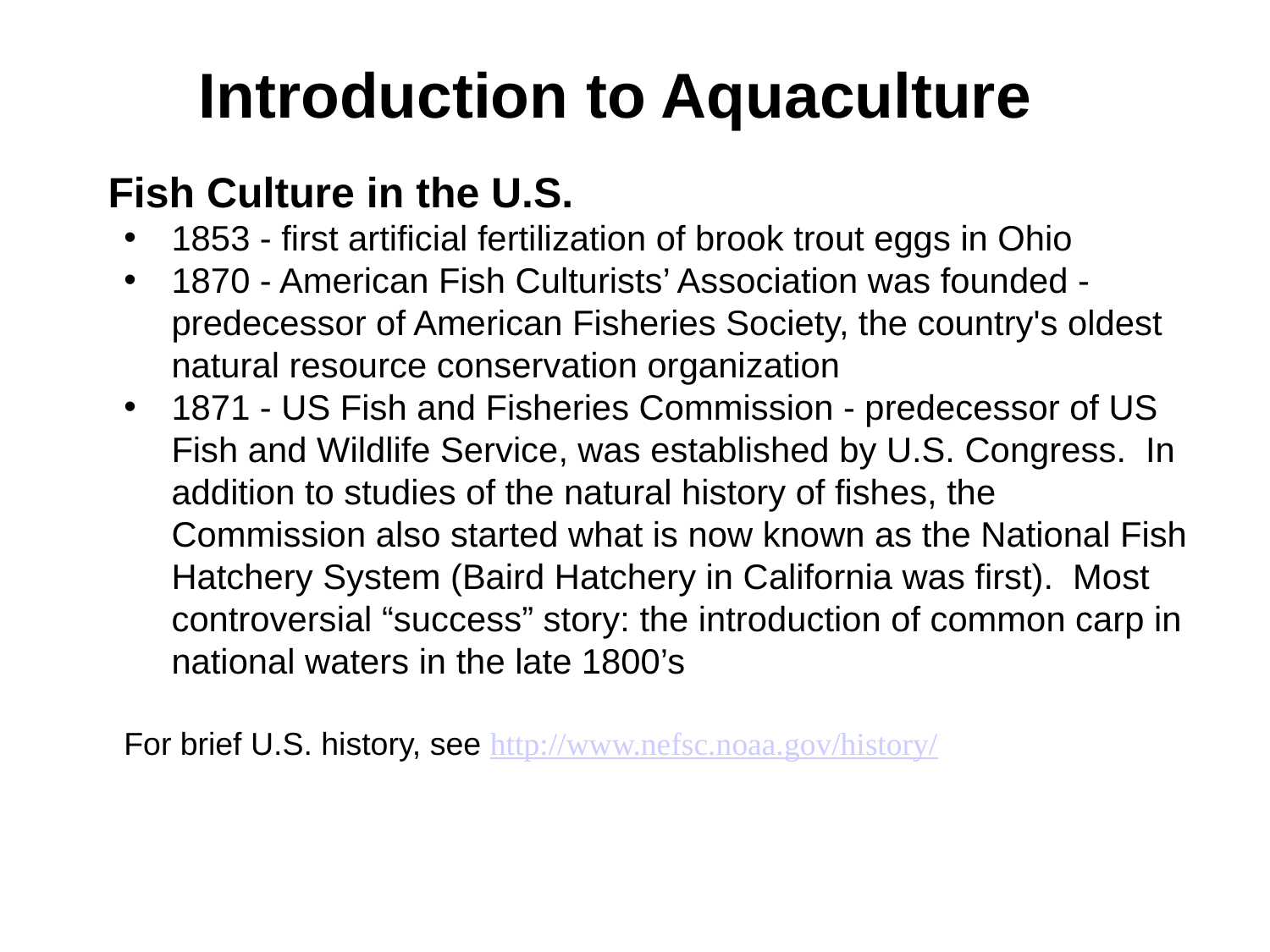

Introduction to Aquaculture
Fish Culture in the U.S.
1853 - first artificial fertilization of brook trout eggs in Ohio
1870 - American Fish Culturists’ Association was founded - predecessor of American Fisheries Society, the country's oldest natural resource conservation organization
1871 - US Fish and Fisheries Commission - predecessor of US Fish and Wildlife Service, was established by U.S. Congress.  In addition to studies of the natural history of fishes, the Commission also started what is now known as the National Fish Hatchery System (Baird Hatchery in California was first).  Most controversial “success” story: the introduction of common carp in national waters in the late 1800’s

For brief U.S. history, see http://www.nefsc.noaa.gov/history/